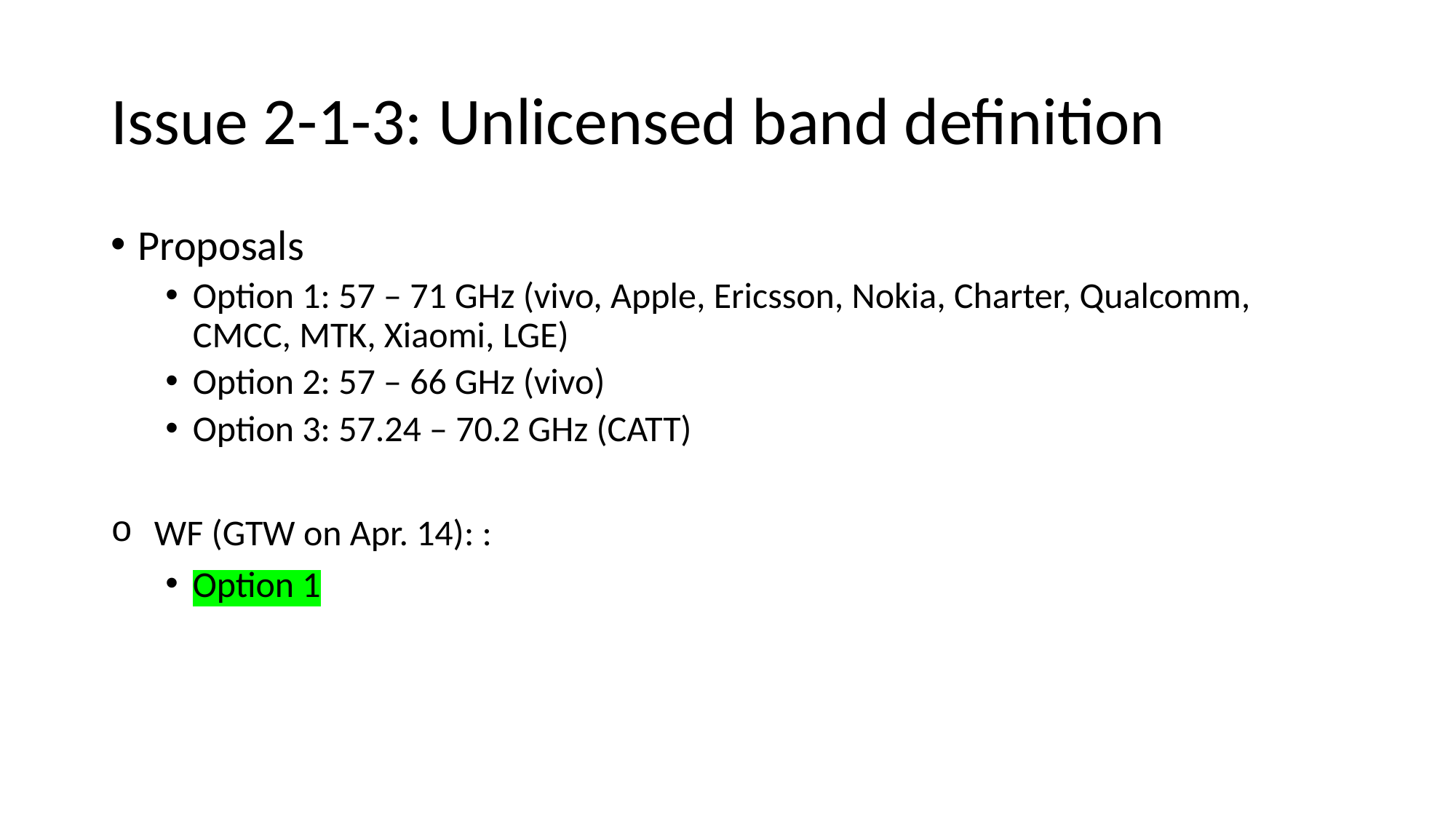

# Issue 2-1-3: Unlicensed band definition
Proposals
Option 1: 57 – 71 GHz (vivo, Apple, Ericsson, Nokia, Charter, Qualcomm, CMCC, MTK, Xiaomi, LGE)
Option 2: 57 – 66 GHz (vivo)
Option 3: 57.24 – 70.2 GHz (CATT)

WF (GTW on Apr. 14): :
Option 1